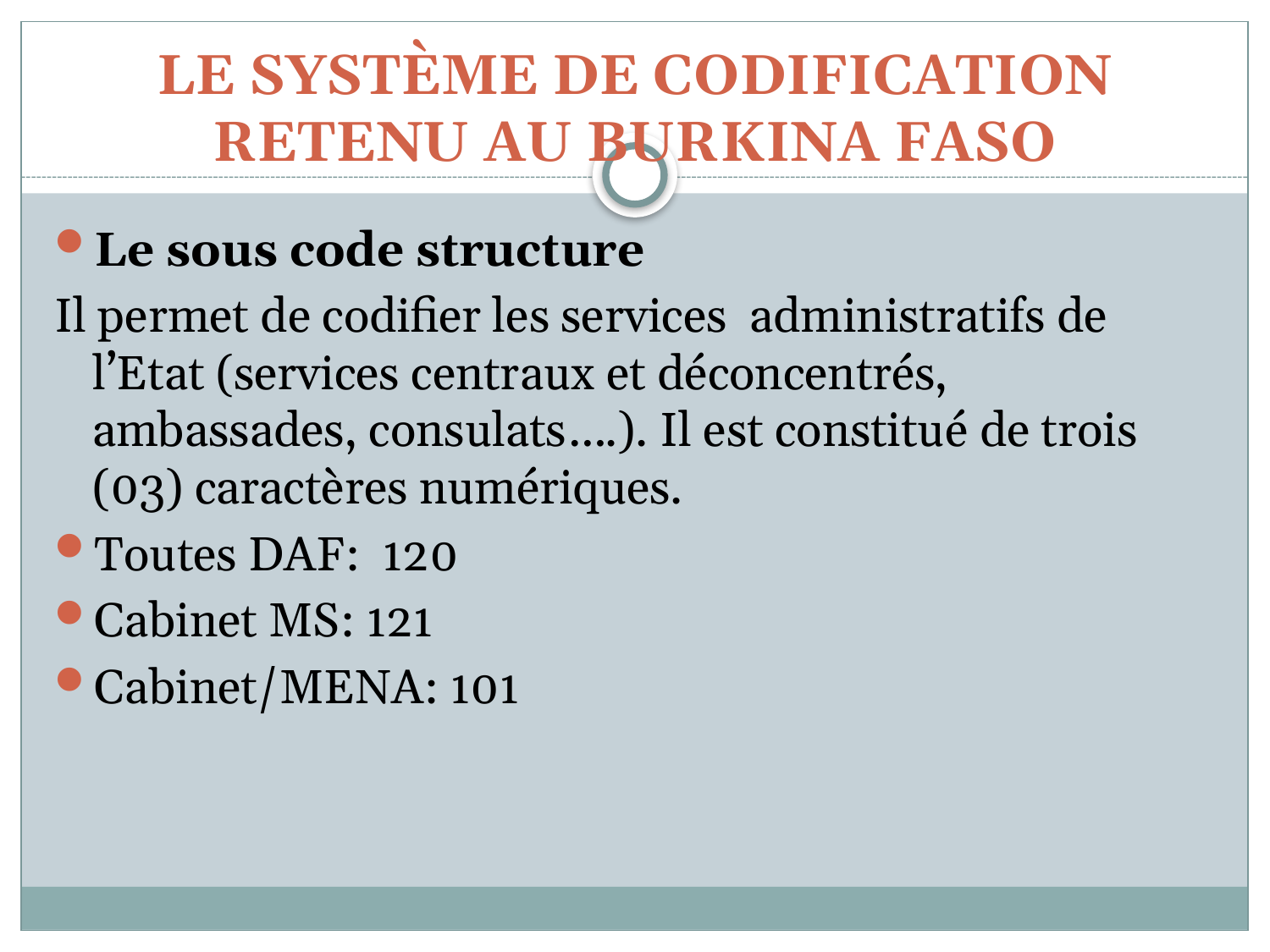

# LE SYSTÈME DE CODIFICATION RETENU AU BURKINA FASO
Le sous code structure
Il permet de codifier les services  administratifs de l’Etat (services centraux et déconcentrés, ambassades, consulats….). Il est constitué de trois (03) caractères numériques.
Toutes DAF:  120
Cabinet MS: 121
Cabinet/MENA: 101